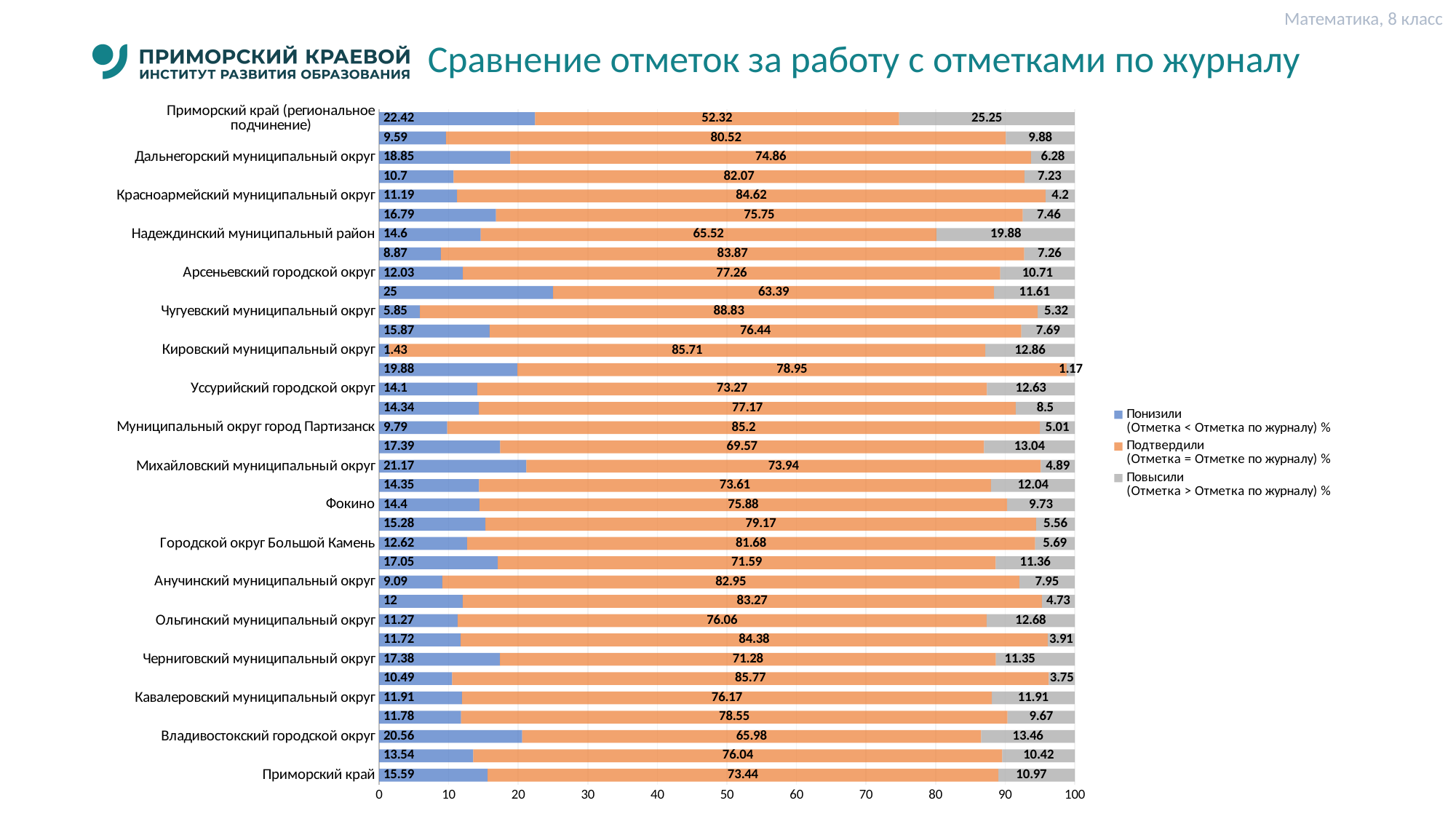

Математика, 8 класс
# Сравнение отметок за работу с отметками по журналу

### Chart

| Category | Понизили
(Отметка < Отметка по журналу) % | Подтвердили
(Отметка = Отметке по журналу) % | Повысили
(Отметка > Отметка по журналу) % |
|---|---|---|---|
| Приморский край | 15.59 | 73.44 | 10.97 |
| Лазовский муниципальный округ | 13.54 | 76.04 | 10.42 |
| Владивостокский городской округ | 20.56 | 65.98 | 13.46 |
| Артемовский городской округ | 11.78 | 78.55 | 9.67 |
| Кавалеровский муниципальный округ | 11.91 | 76.17 | 11.91 |
| Партизанский муниципальный округ | 10.49 | 85.77 | 3.75 |
| Черниговский муниципальный округ | 17.38 | 71.28 | 11.35 |
| Яковлевский муниципальный округ | 11.72 | 84.38 | 3.91 |
| Ольгинский муниципальный округ | 11.27 | 76.06 | 12.68 |
| Октябрьский муниципальный округ | 12.0 | 83.27 | 4.73 |
| Анучинский муниципальный округ | 9.09 | 82.95 | 7.95 |
| Ханкайский муниципальный округ | 17.05 | 71.59 | 11.36 |
| Городской округ Большой Камень | 12.62 | 81.68 | 5.69 |
| Дальнереченский муниципальный округ | 15.28 | 79.17 | 5.56 |
| Фокино | 14.4 | 75.88 | 9.73 |
| Дальнереченский городской округ | 14.35 | 73.61 | 12.04 |
| Михайловский муниципальный округ | 21.17 | 73.94 | 4.89 |
| Пожарский муниципальный округ | 17.39 | 69.57 | 13.04 |
| Муниципальный округ город Партизанск | 9.79 | 85.2 | 5.01 |
| Муниципальный округ Спасск-Дальний | 14.34 | 77.17 | 8.5 |
| Уссурийский городской округ | 14.1 | 73.27 | 12.63 |
| Шкотовский муниципальный округ | 19.88 | 78.95 | 1.17 |
| Кировский муниципальный округ | 1.43 | 85.71 | 12.86 |
| Хорольский муниципальный округ | 15.87 | 76.44 | 7.69 |
| Чугуевский муниципальный округ | 5.85 | 88.83 | 5.32 |
| Тернейский муниципальный округ | 25.0 | 63.39 | 11.61 |
| Арсеньевский городской округ | 12.03 | 77.26 | 10.71 |
| Пограничный муниципальный округ | 8.87 | 83.87 | 7.26 |
| Надеждинский муниципальный район | 14.6 | 65.52 | 19.88 |
| Хасанский муниципальный округ | 16.79 | 75.75 | 7.46 |
| Красноармейский муниципальный округ | 11.19 | 84.62 | 4.2 |
| Находкинский городской округ | 10.7 | 82.07 | 7.23 |
| Дальнегорский муниципальный округ | 18.85 | 74.86 | 6.28 |
| Лесозаводский муниципальный округ | 9.59 | 80.52 | 9.88 |
| Приморский край (региональное подчинение) | 22.42 | 52.32 | 25.25 |